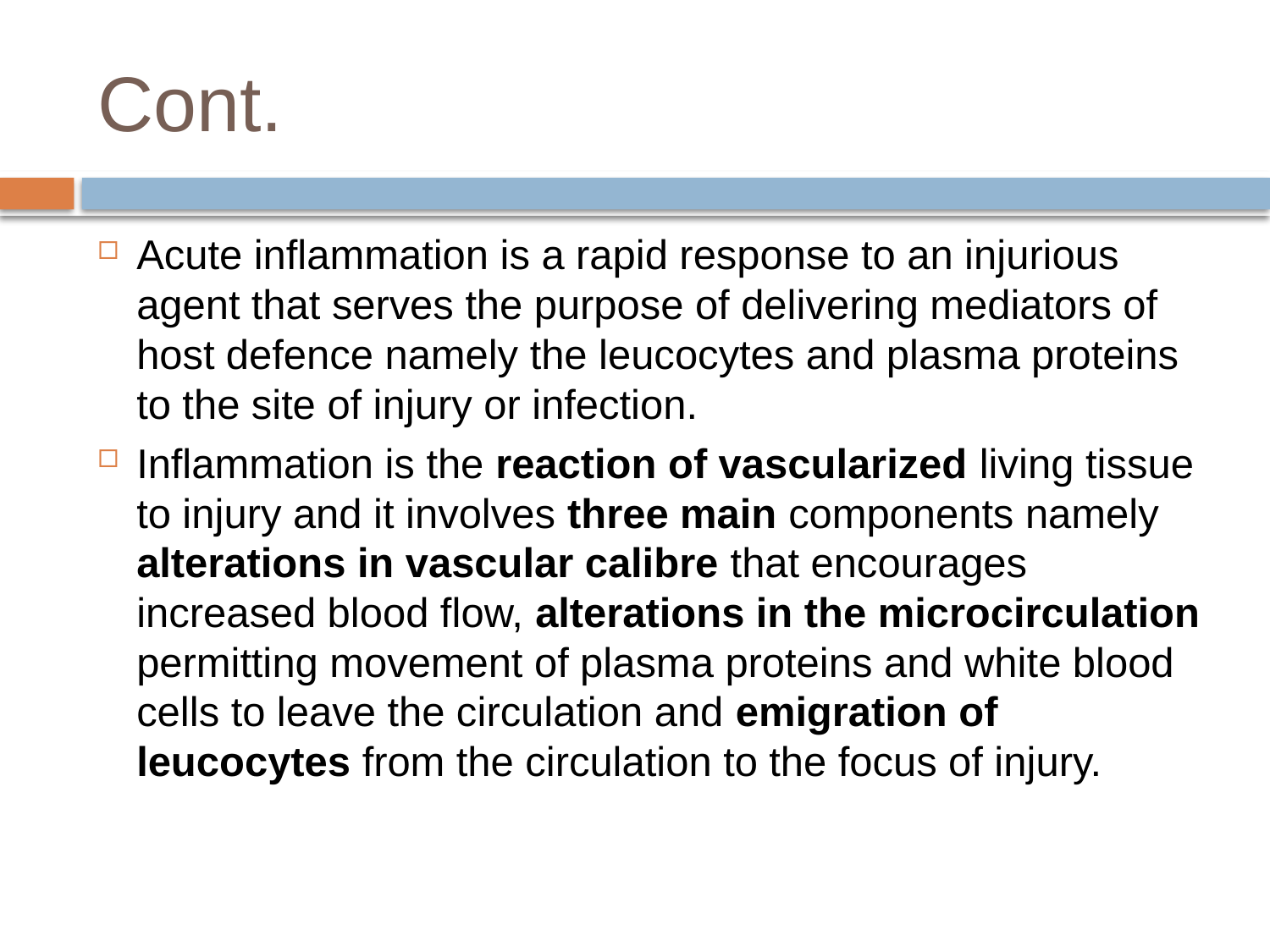

# Cont.
Acute inflammation is a rapid response to an injurious agent that serves the purpose of delivering mediators of host defence namely the leucocytes and plasma proteins to the site of injury or infection.
Inflammation is the reaction of vascularized living tissue to injury and it involves three main components namely alterations in vascular calibre that encourages increased blood flow, alterations in the microcirculation permitting movement of plasma proteins and white blood cells to leave the circulation and emigration of leucocytes from the circulation to the focus of injury.